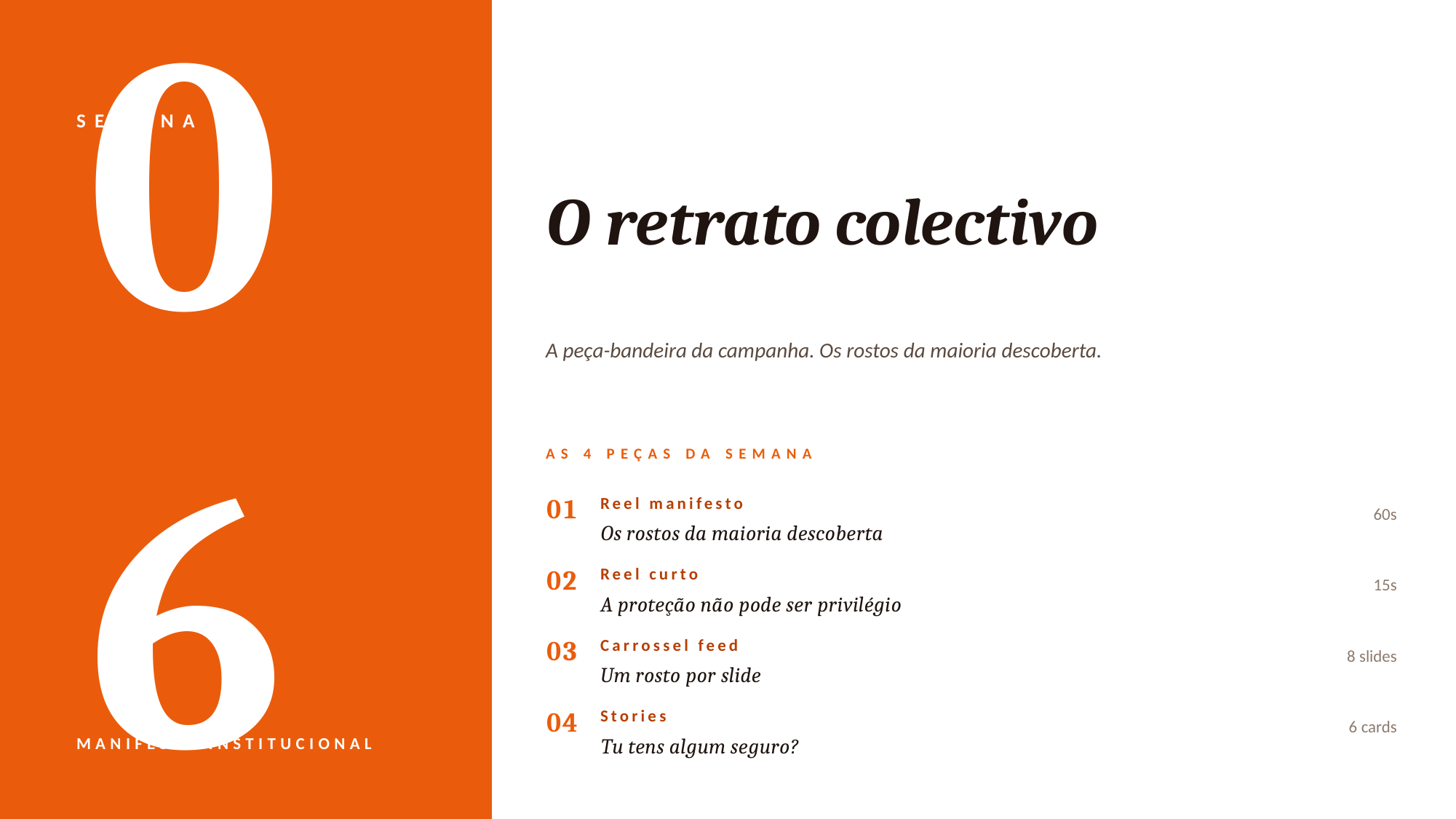

SEMANA
O retrato colectivo
06
A peça-bandeira da campanha. Os rostos da maioria descoberta.
AS 4 PEÇAS DA SEMANA
01
Reel manifesto
60s
Os rostos da maioria descoberta
02
Reel curto
15s
A proteção não pode ser privilégio
03
Carrossel feed
8 slides
Um rosto por slide
04
Stories
6 cards
MANIFESTO INSTITUCIONAL
Tu tens algum seguro?